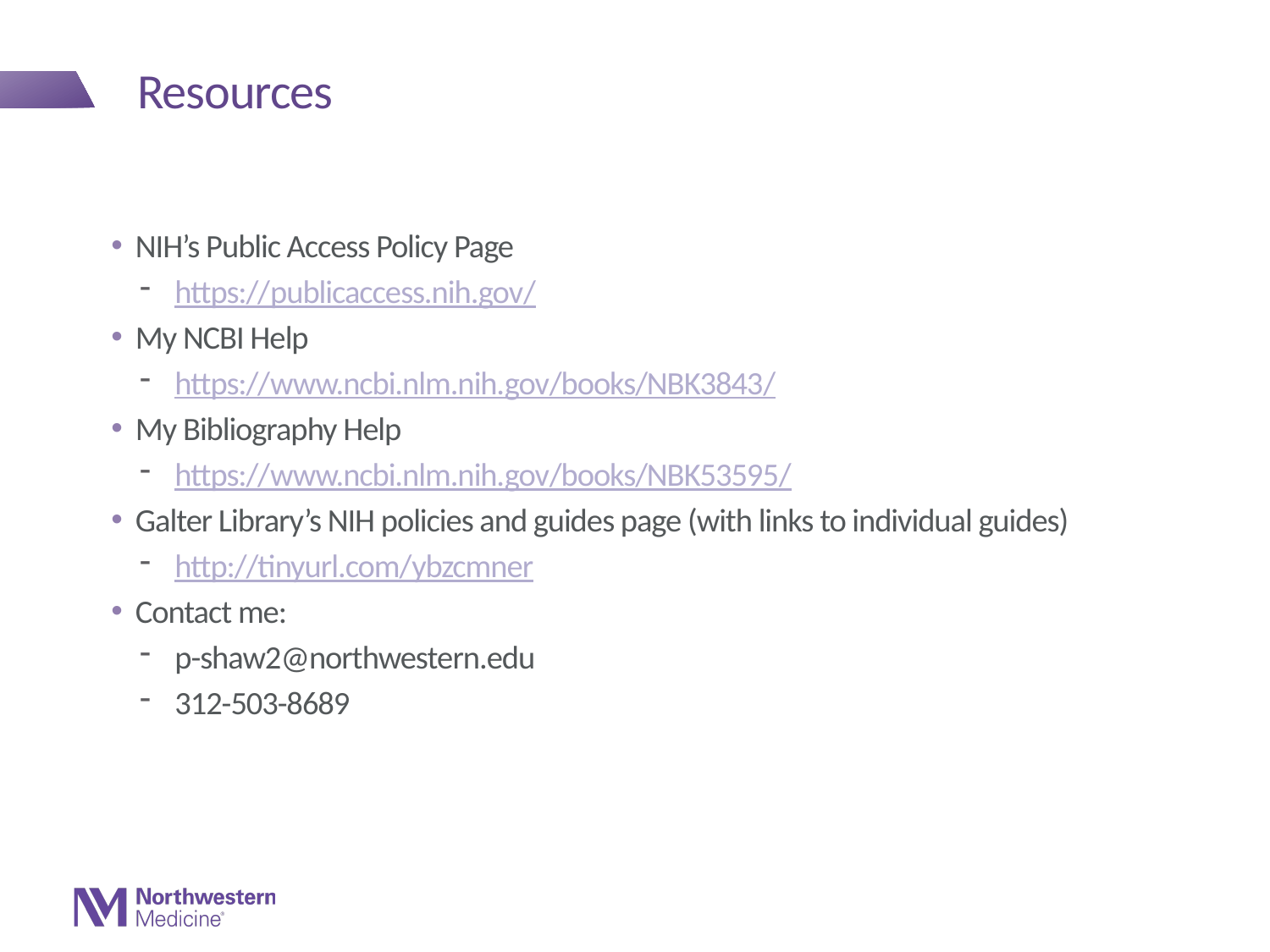

# Resources

NIH’s Public Access Policy Page
https://publicaccess.nih.gov/
My NCBI Help
https://www.ncbi.nlm.nih.gov/books/NBK3843/
My Bibliography Help
https://www.ncbi.nlm.nih.gov/books/NBK53595/
Galter Library’s NIH policies and guides page (with links to individual guides)
http://tinyurl.com/ybzcmner
Contact me:
p-shaw2@northwestern.edu
312-503-8689